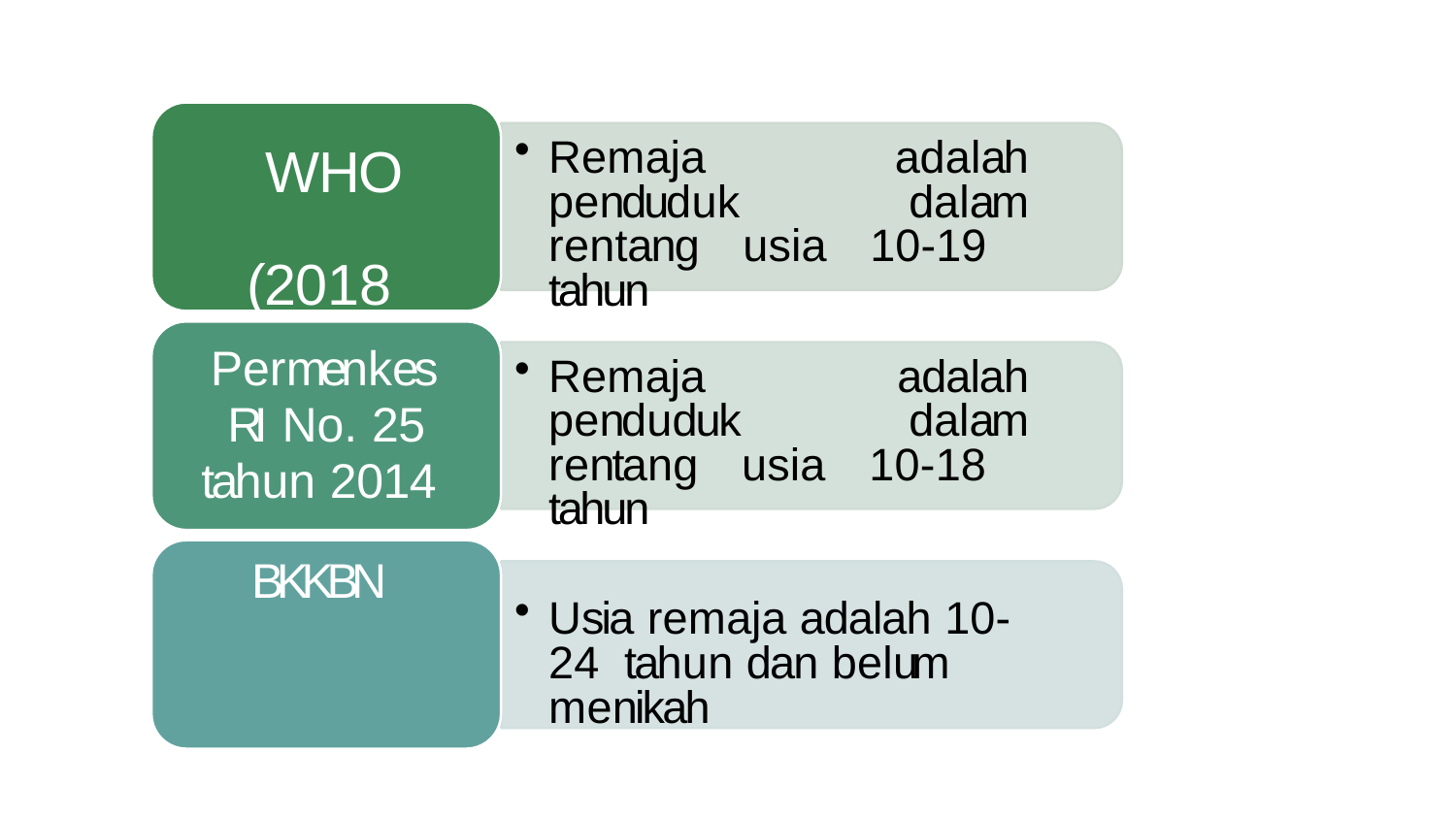

Remaja adalah penduduk  dalam rentang usia 10-19  tahun
WHO  (2018)

Permenkes  RI No. 25
tahun 2014
BKKBN

Remaja adalah penduduk  dalam rentang usia 10-18  tahun

Usia remaja adalah 10-24  tahun dan belum menikah